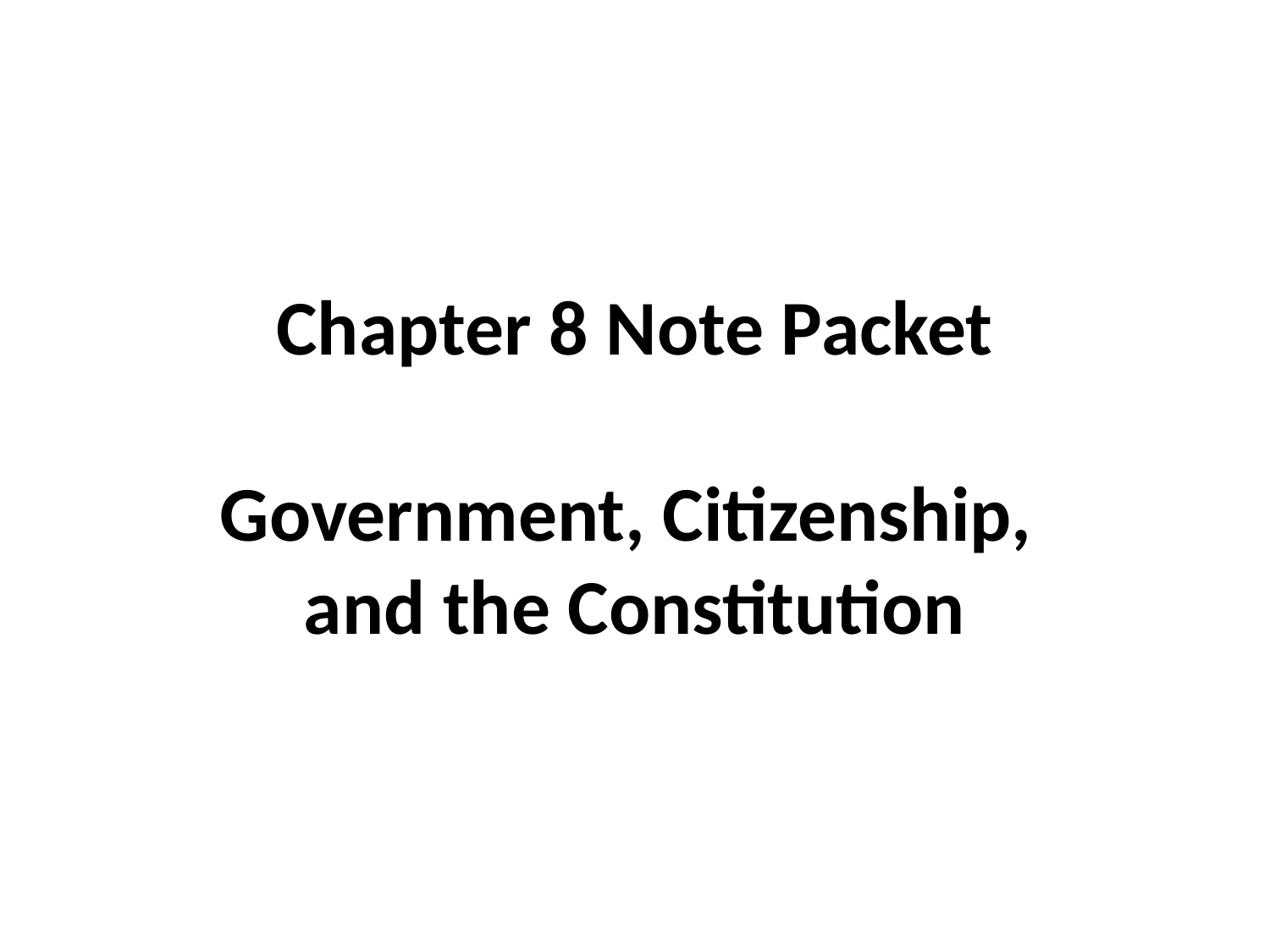

# Chapter 8 Note Packet Government, Citizenship, and the Constitution